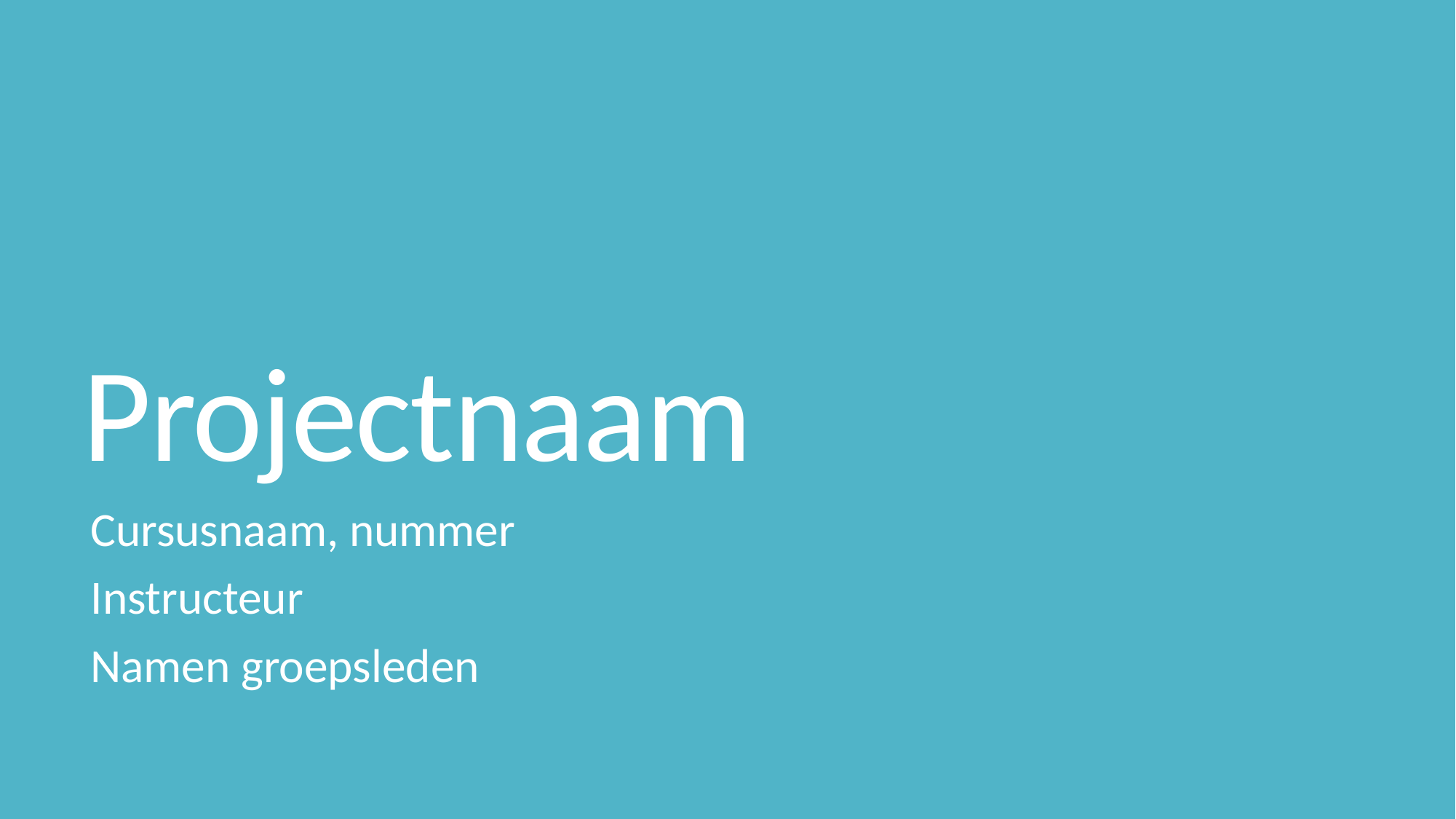

# Projectnaam
Cursusnaam, nummer
Instructeur
Namen groepsleden